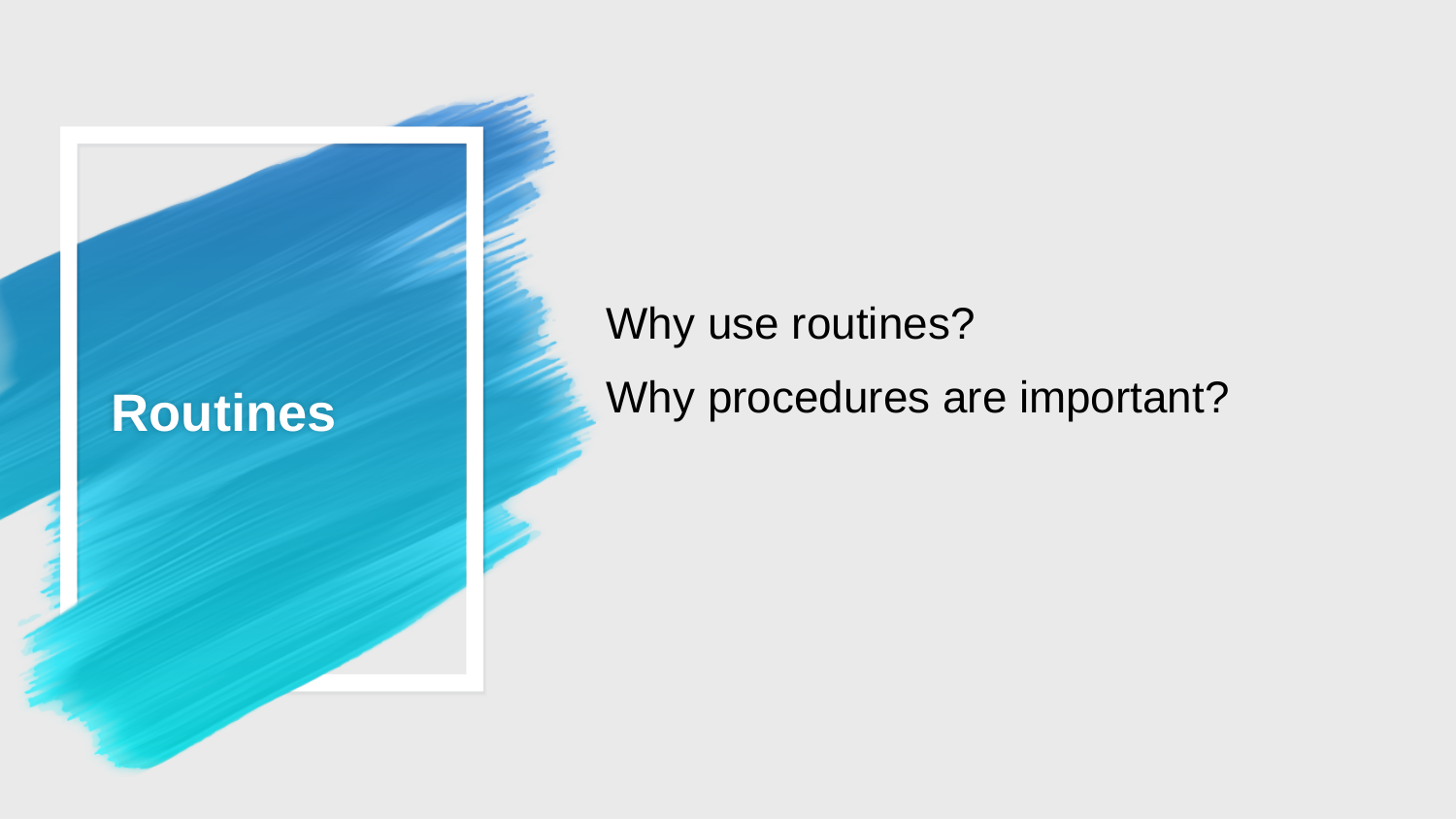

# Routines
Why use routines?
Why procedures are important?